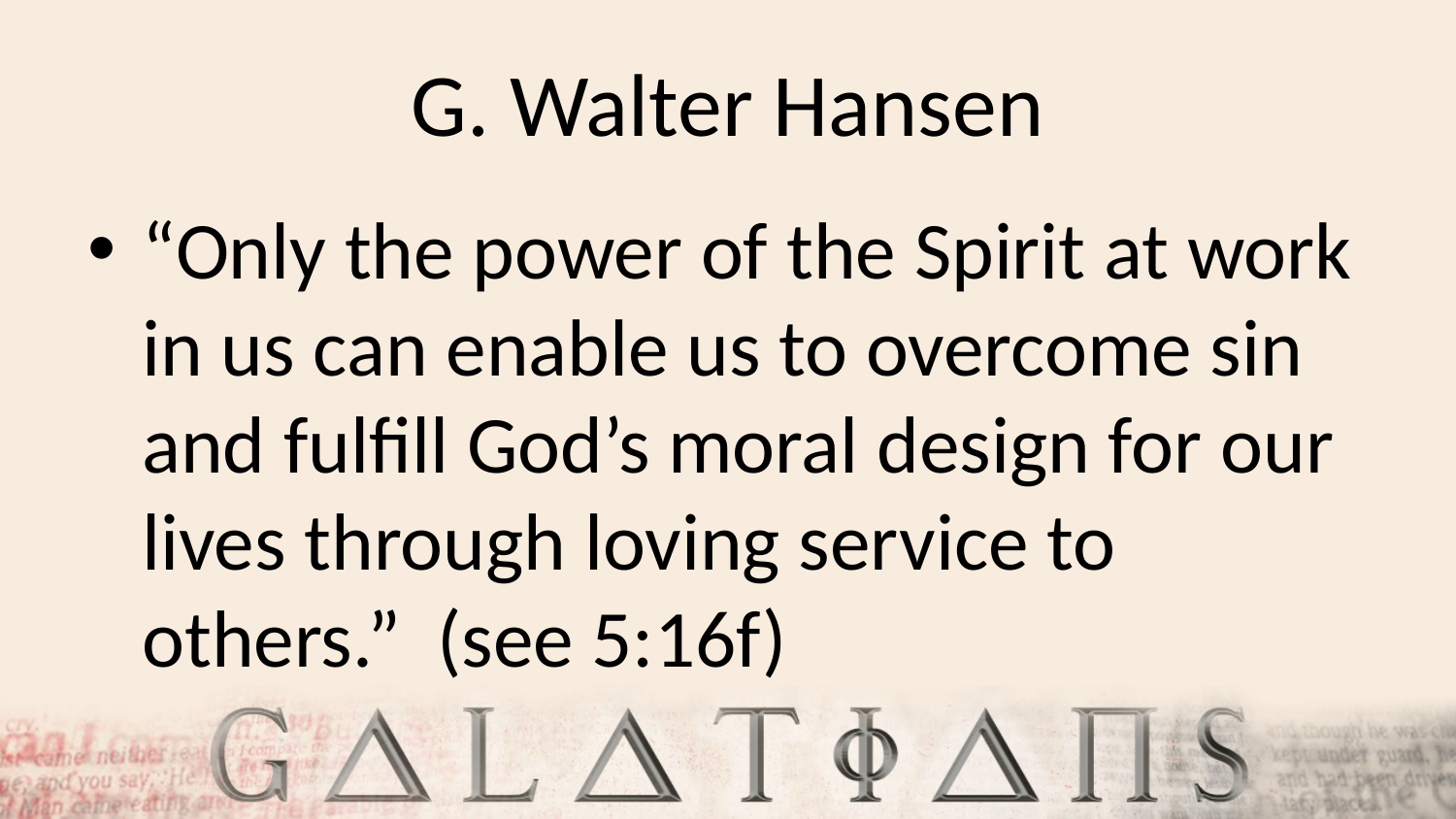

# G. Walter Hansen
“Only the power of the Spirit at work in us can enable us to overcome sin and fulfill God’s moral design for our lives through loving service to others.”  (see 5:16f)